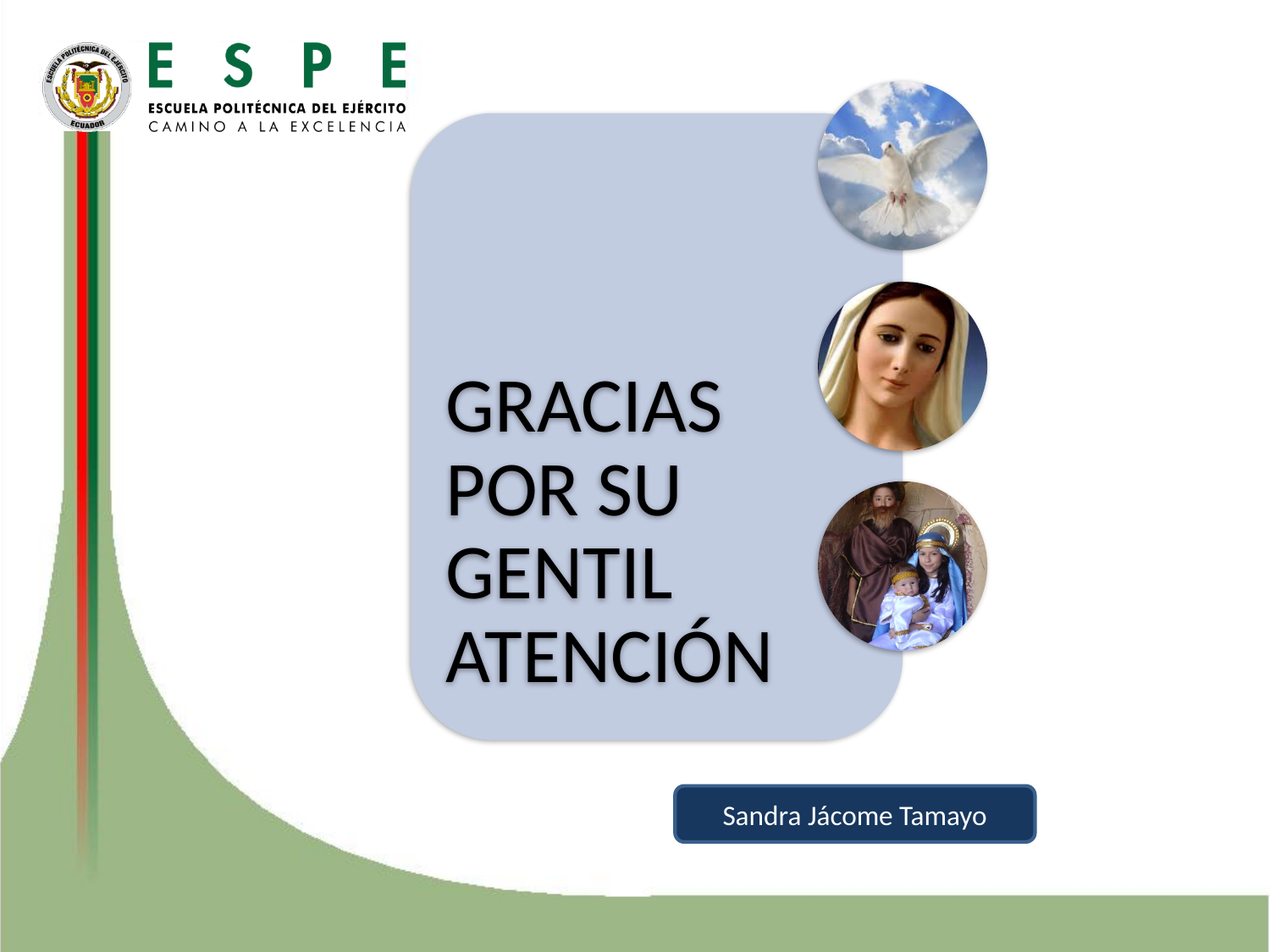

GRACIAS POR SU GENTIL ATENCIÓN

Sandra Jácome Tamayo